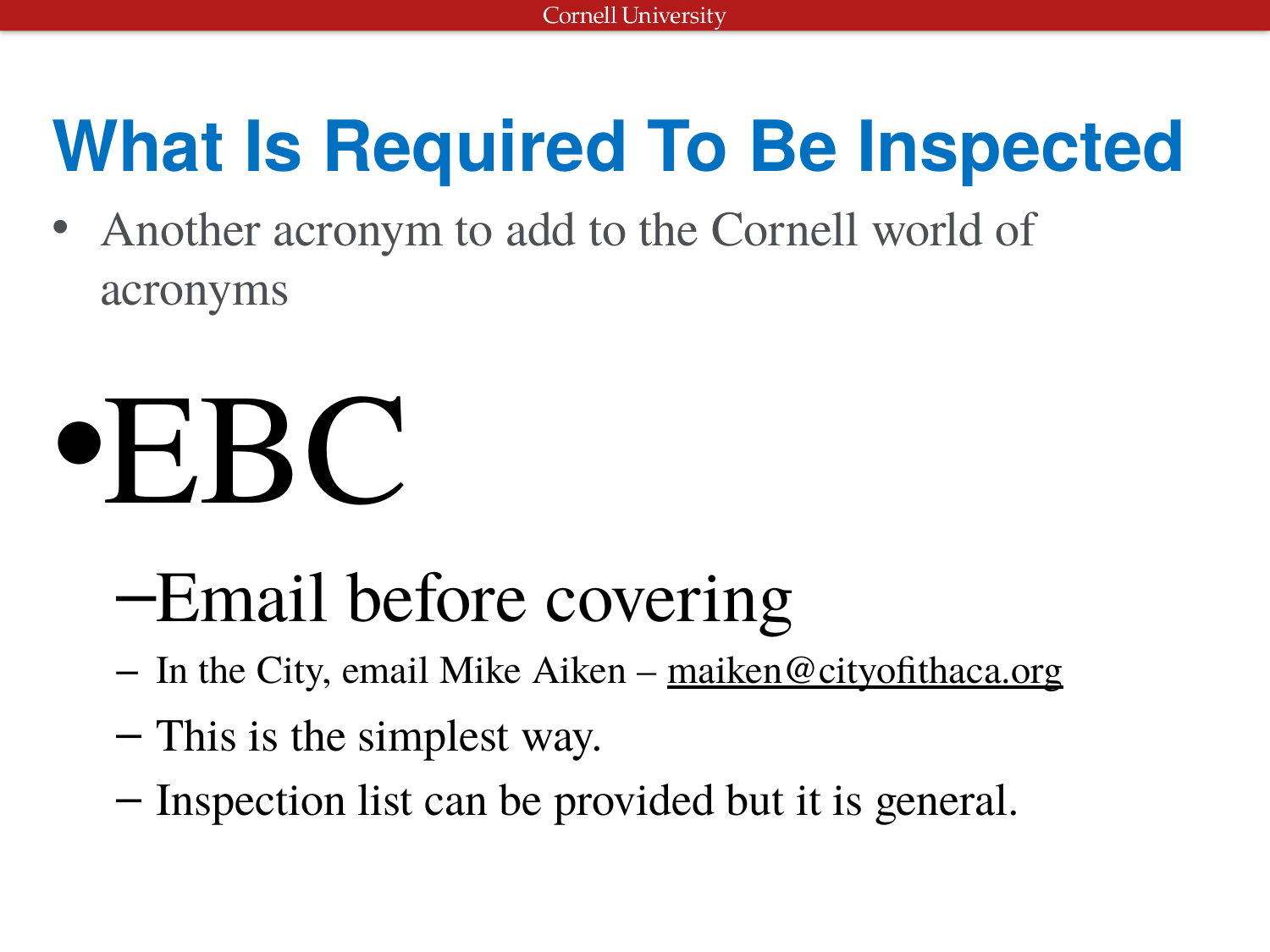

# What Is Required To Be Inspected
Another acronym to add to the Cornell world of acronyms
EBC
Email before covering
In the City, email Mike Aiken – maiken@cityofithaca.org
This is the simplest way.
Inspection list can be provided but it is general.